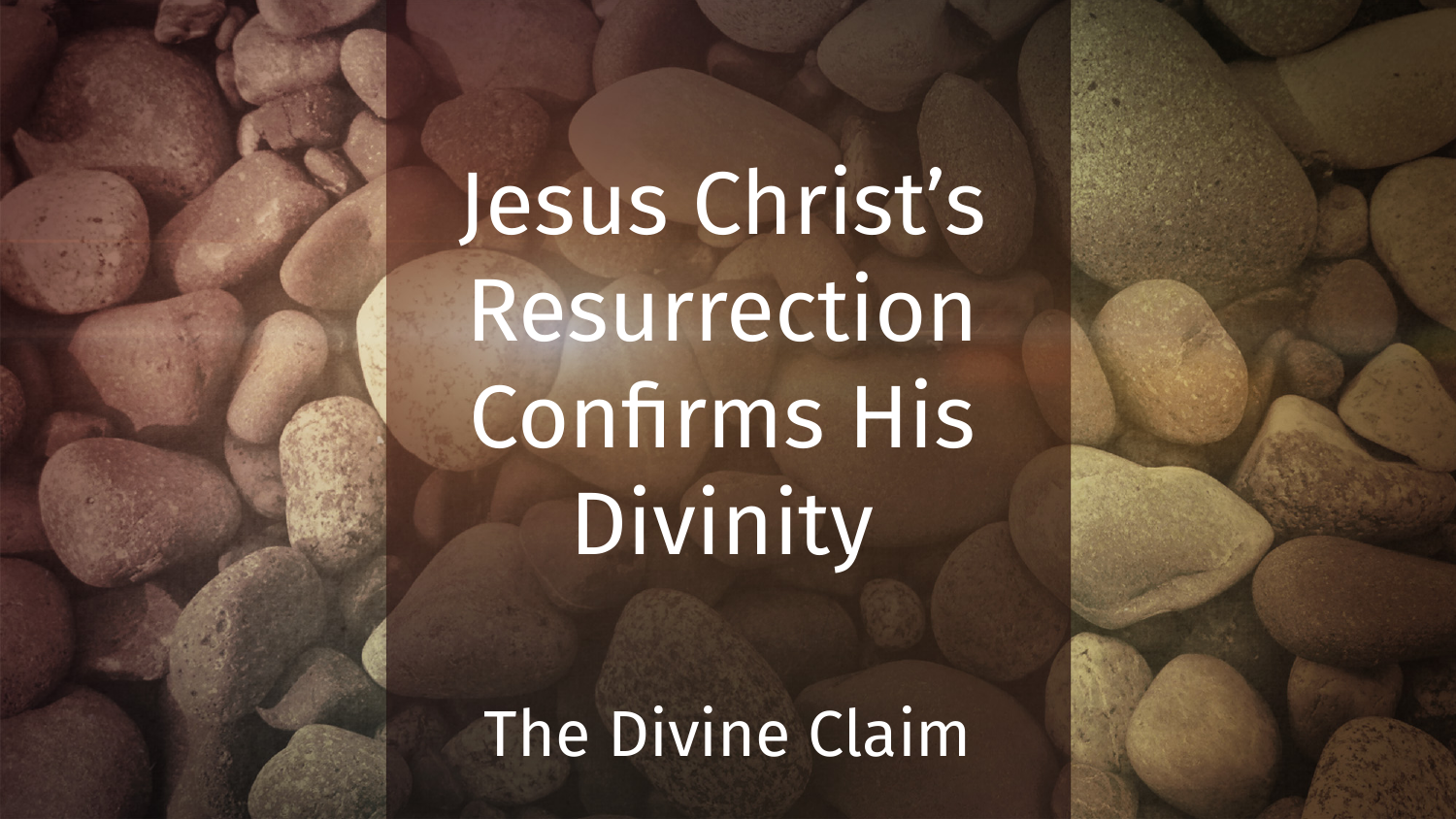

# Jesus Christ’s Resurrection Confirms His Divinity
The Divine Claim